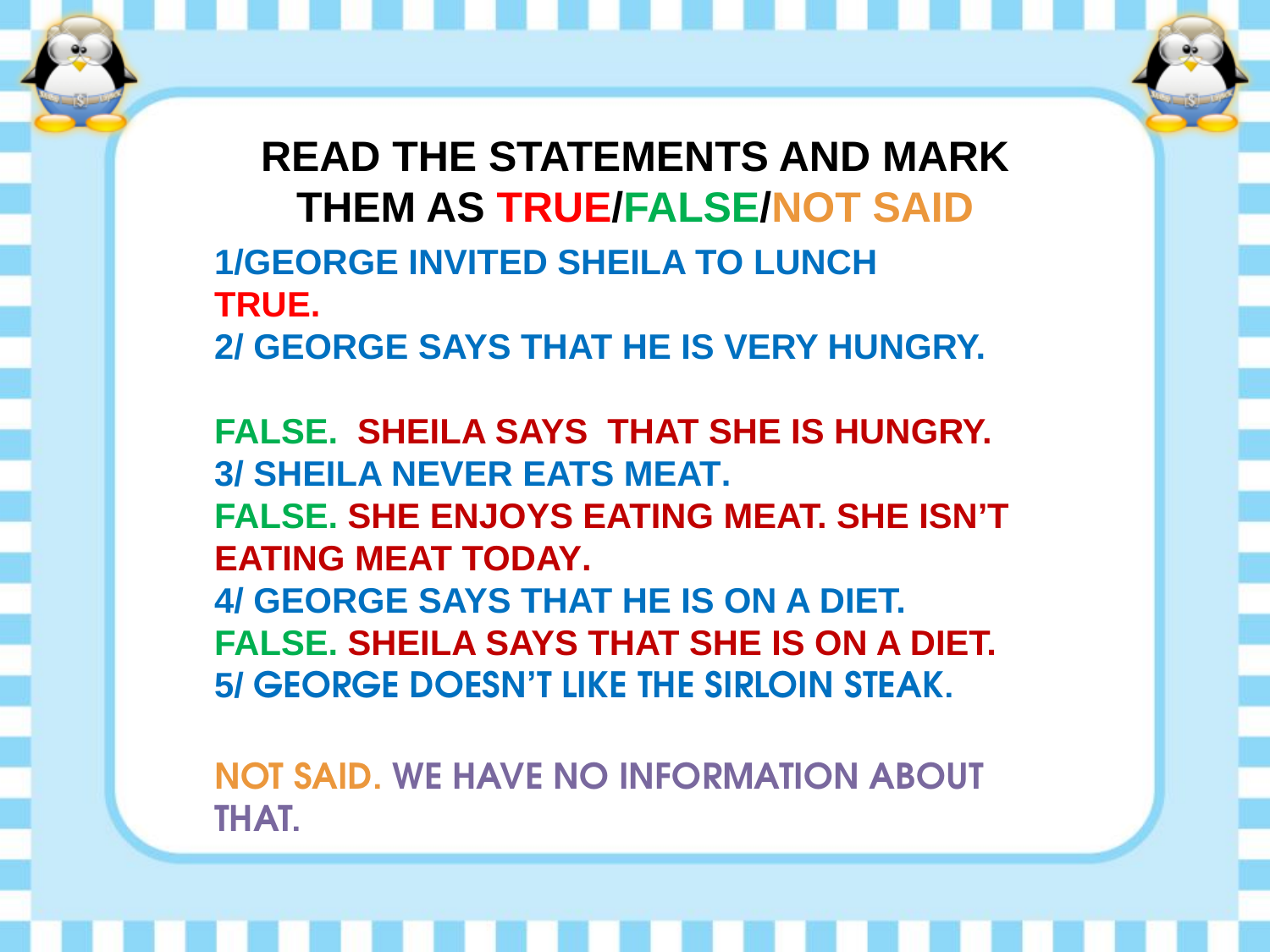

# READ THE STATEMENTS AND MARK THEM AS TRUE/FALSE/NOT SAID
1/GEORGE INVITED SHEILA TO LUNCH
TRUE.
2/ GEORGE SAYS THAT HE IS VERY HUNGRY.
FALSE.  SHEILA SAYS  THAT SHE IS HUNGRY.
3/ SHEILA NEVER EATS MEAT.
FALSE. SHE ENJOYS EATING MEAT. SHE ISN’T EATING MEAT TODAY.
4/ GEORGE SAYS THAT HE IS ON A DIET.
FALSE. SHEILA SAYS THAT SHE IS ON A DIET.
5/ GEORGE DOESN’T LIKE THE SIRLOIN STEAK.
NOT SAID. WE HAVE NO INFORMATION ABOUT THAT.